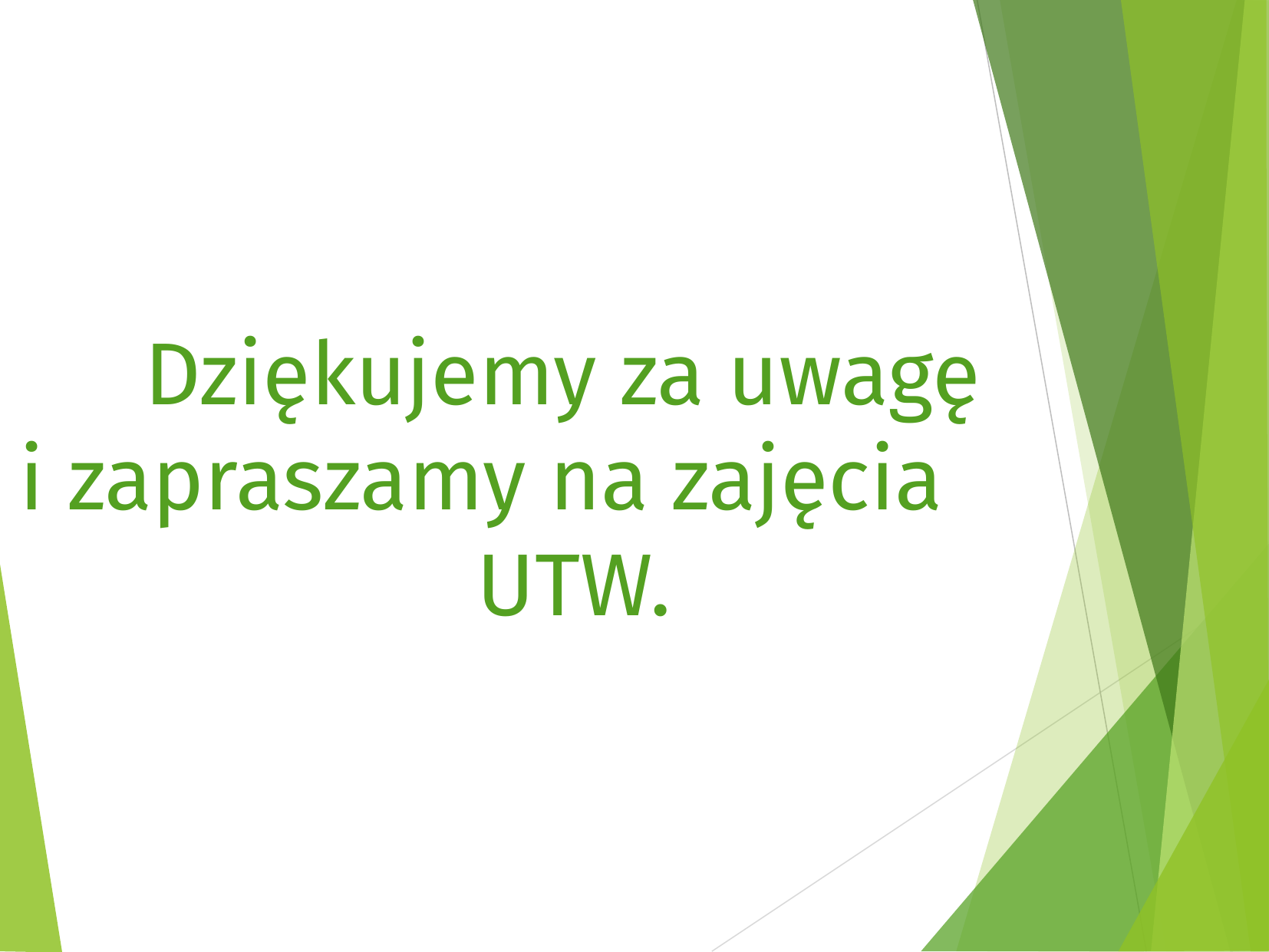

Dziękujemy za uwagę
i zapraszamy na zajęcia         UTW.